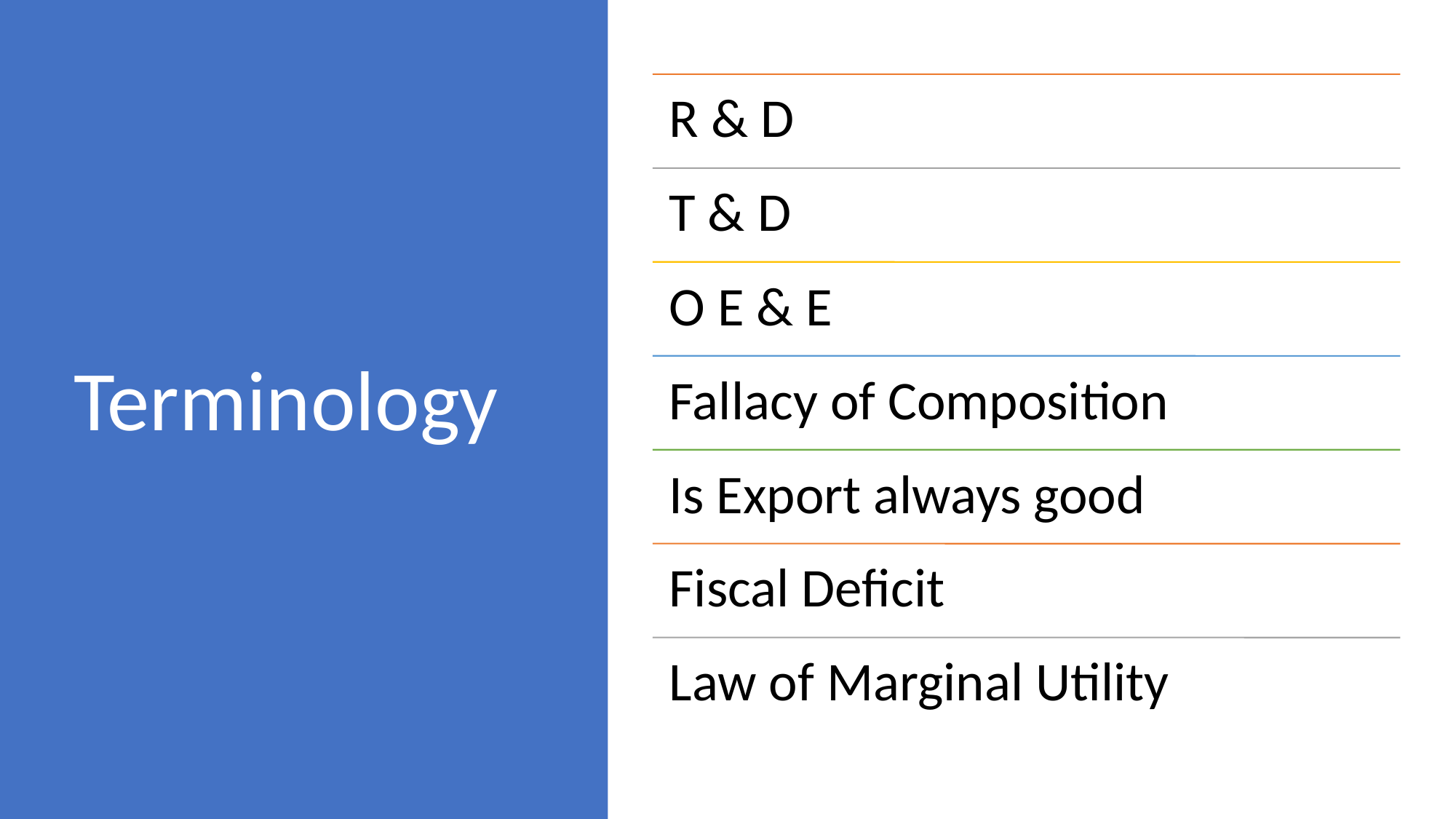

# Terminology
R & D
T & D
O E & E
Fallacy of Composition
Is Export always good
Fiscal Deficit
Law of Marginal Utility